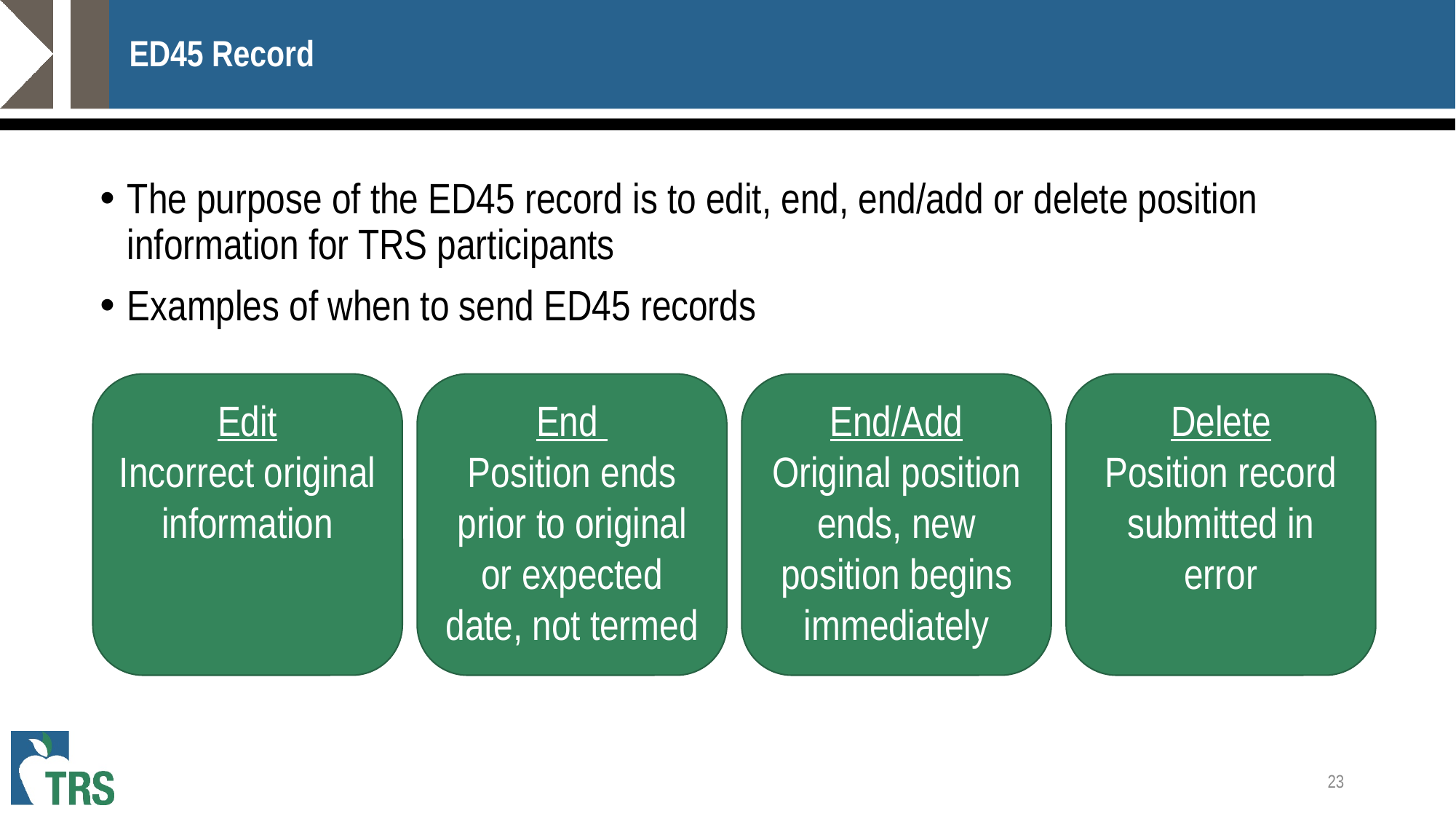

# ED45 Record
The purpose of the ED45 record is to edit, end, end/add or delete position information for TRS participants
Examples of when to send ED45 records
End/Add
Original position ends, new position begins immediately
Edit
Incorrect original information
End
Position ends prior to original or expected date, not termed
Delete
Position record submitted in error
23